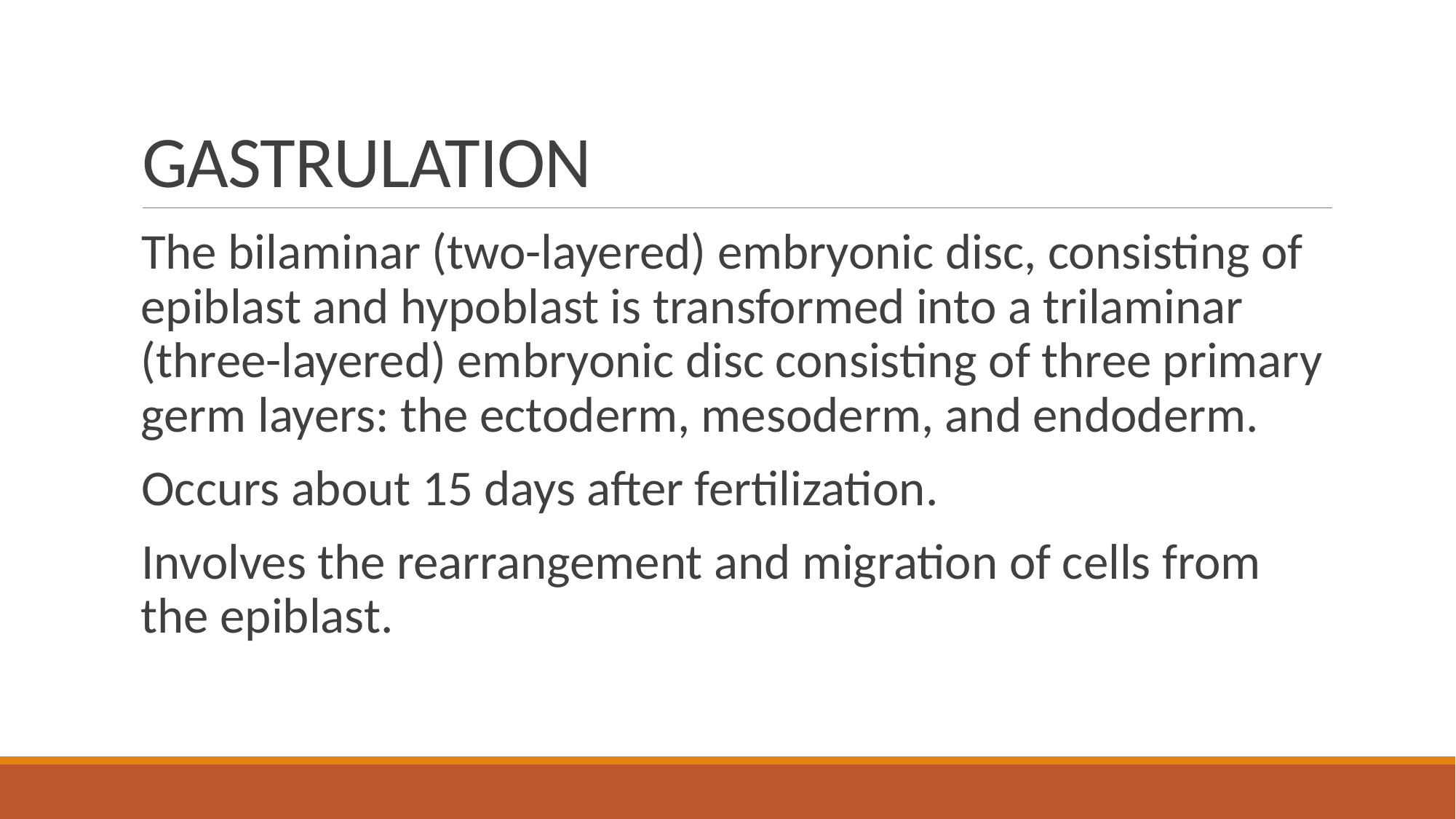

# GASTRULATION
The bilaminar (two-layered) embryonic disc, consisting of epiblast and hypoblast is transformed into a trilaminar (three-layered) embryonic disc consisting of three primary germ layers: the ectoderm, mesoderm, and endoderm.
Occurs about 15 days after fertilization.
Involves the rearrangement and migration of cells from the epiblast.